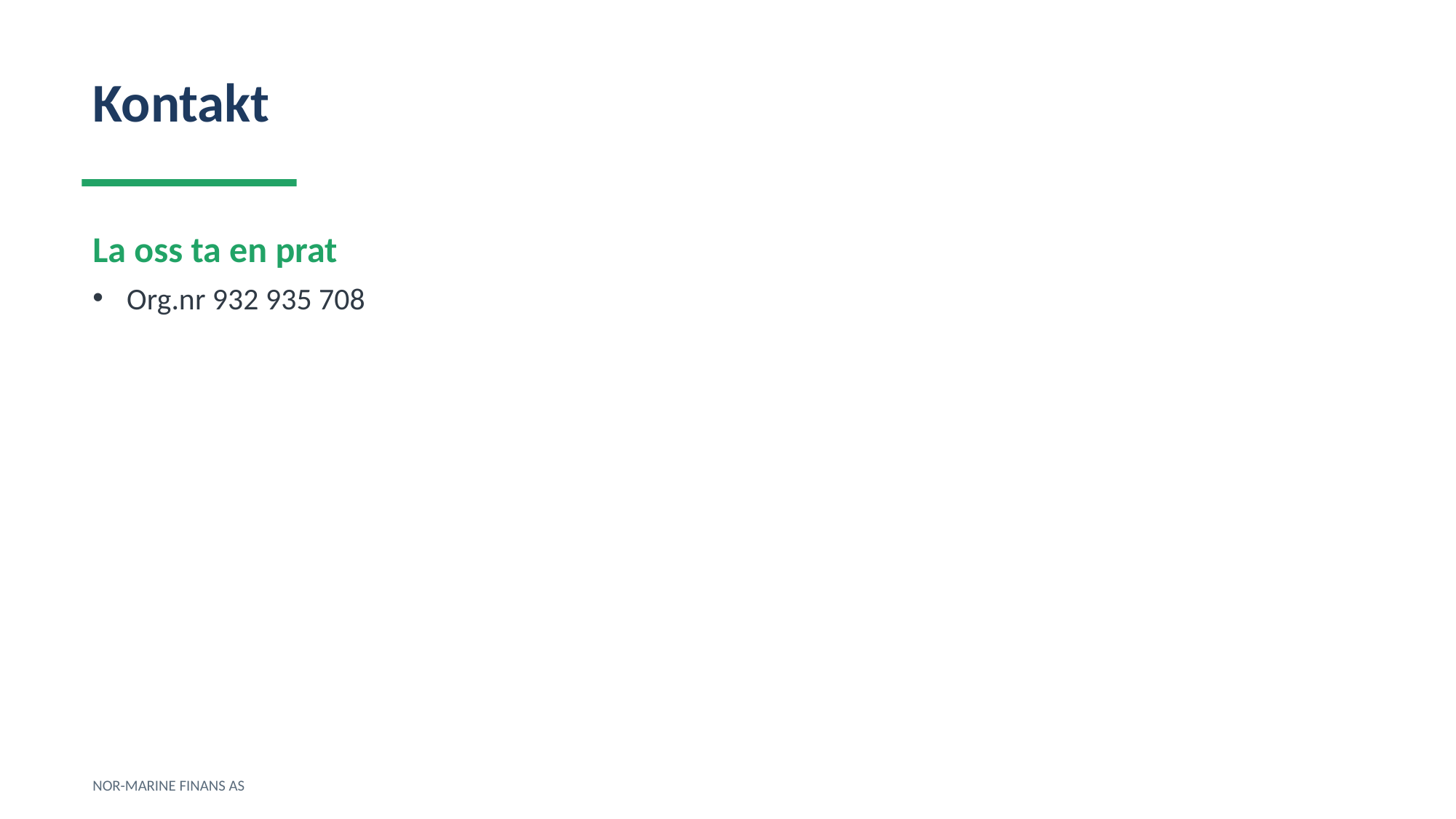

Kontakt

La oss ta en prat
Org.nr 932 935 708
NOR-MARINE FINANS AS